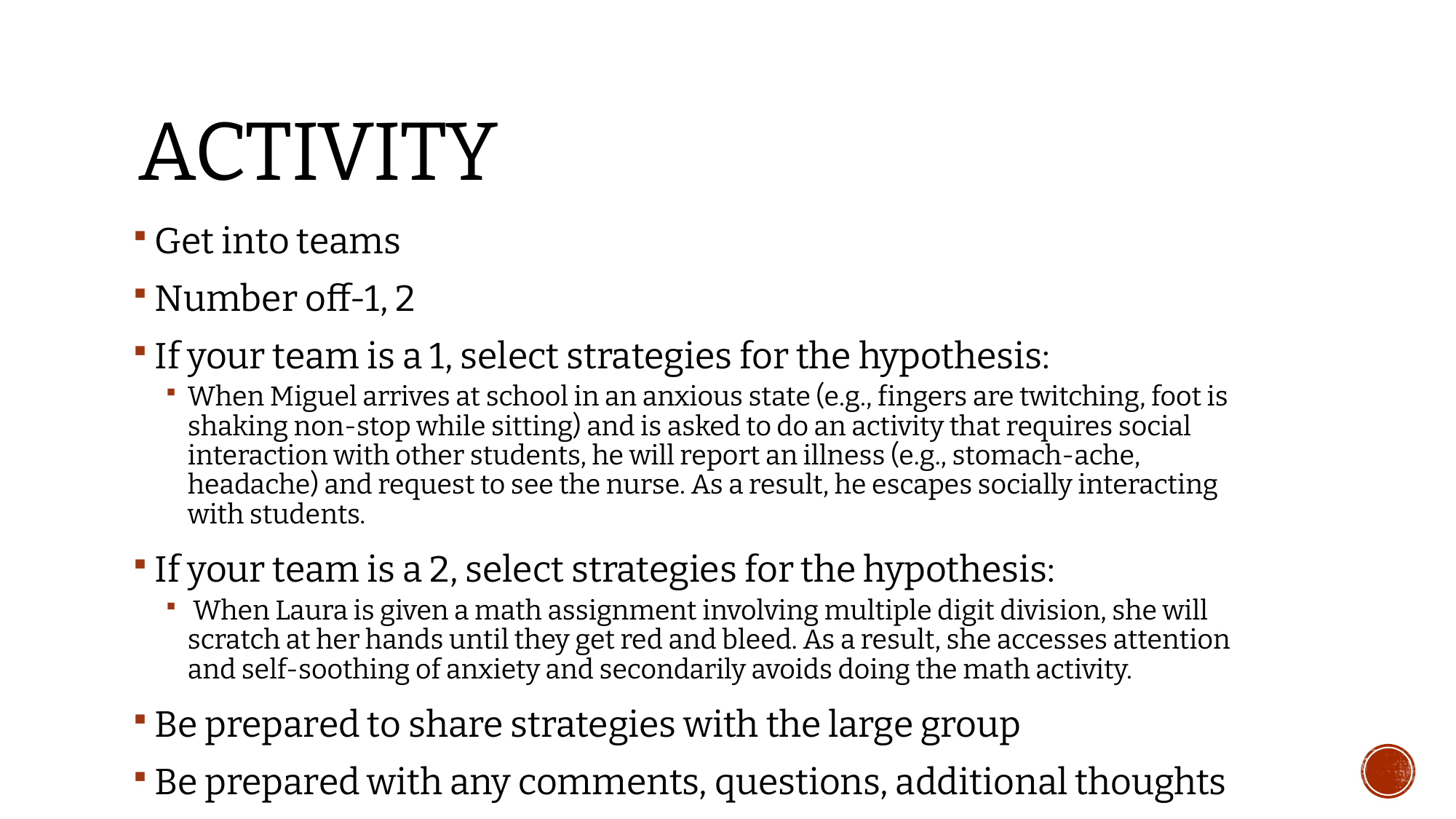

# Activity
Get into teams
Number off-1, 2
If your team is a 1, select strategies for the hypothesis:
When Miguel arrives at school in an anxious state (e.g., fingers are twitching, foot is shaking non-stop while sitting) and is asked to do an activity that requires social interaction with other students, he will report an illness (e.g., stomach-ache, headache) and request to see the nurse. As a result, he escapes socially interacting with students.
If your team is a 2, select strategies for the hypothesis:
 When Laura is given a math assignment involving multiple digit division, she will scratch at her hands until they get red and bleed. As a result, she accesses attention and self-soothing of anxiety and secondarily avoids doing the math activity.
Be prepared to share strategies with the large group
Be prepared with any comments, questions, additional thoughts